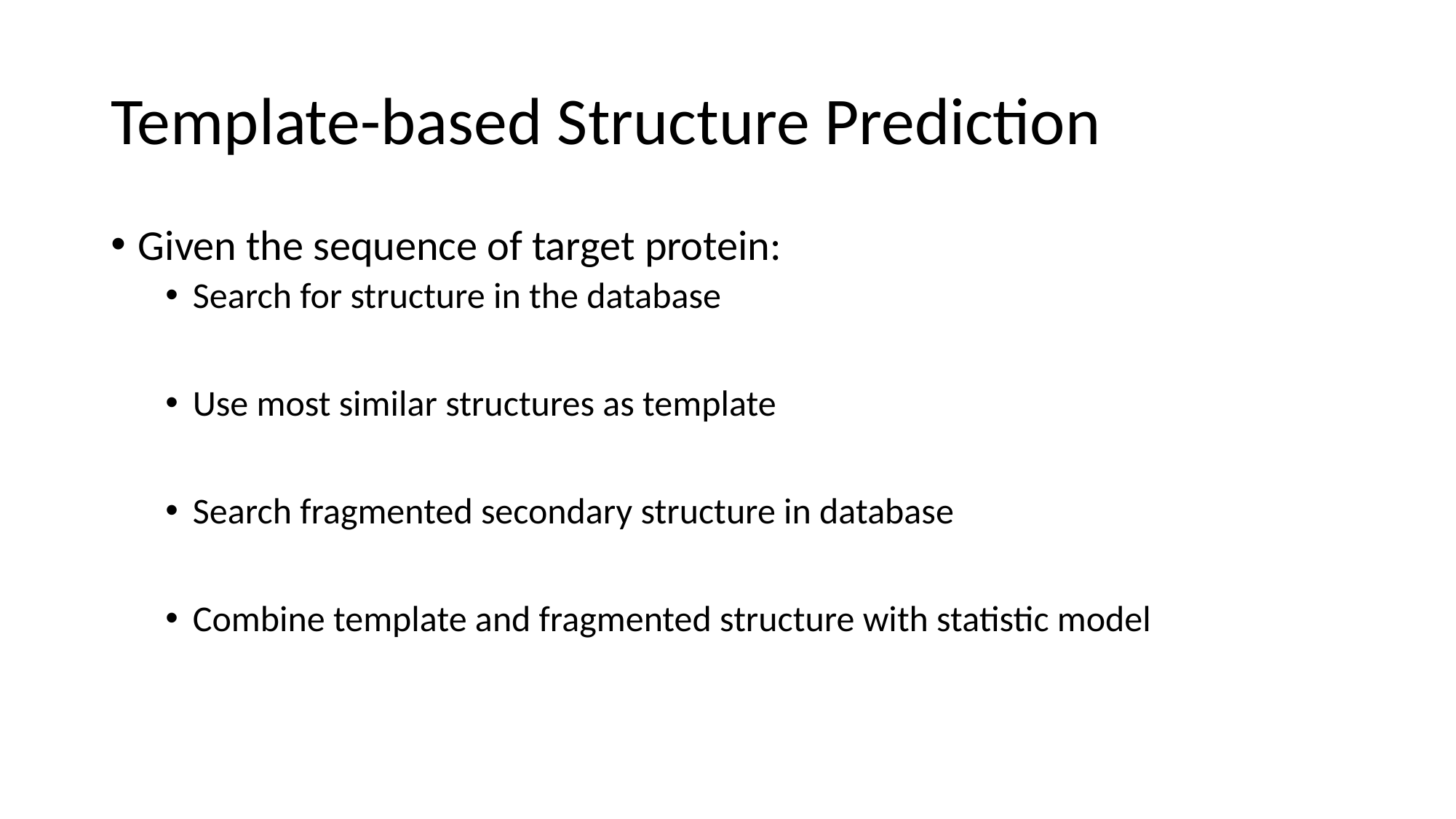

# Template-based Structure Prediction
Given the sequence of target protein:
Search for structure in the database

Use most similar structures as template

Search fragmented secondary structure in database

Combine template and fragmented structure with statistic model